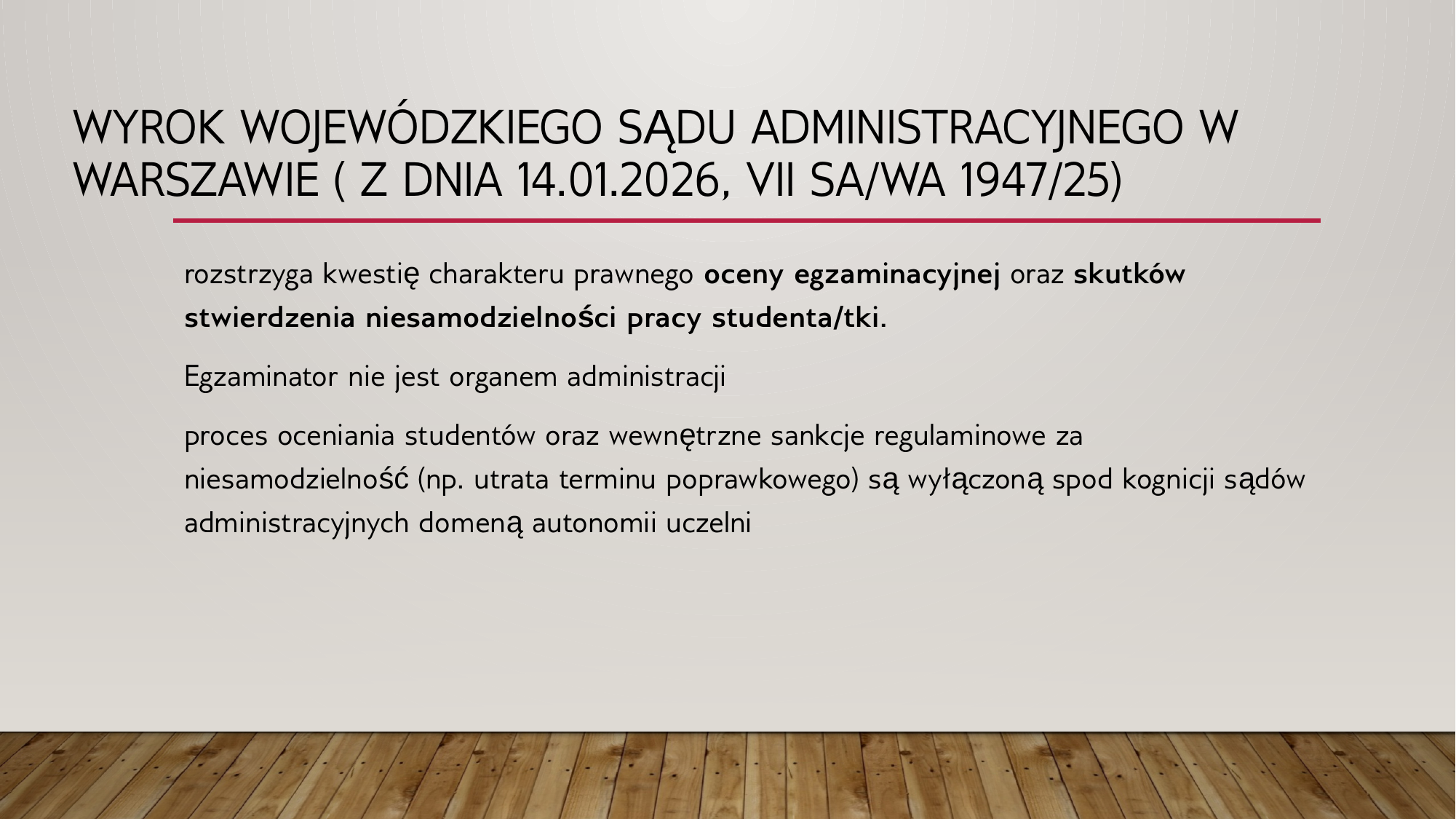

# Wyrok Wojewódzkiego Sądu Administracyjnego w Warszawie ( z dnia 14.01.2026, VII SA/Wa 1947/25)
rozstrzyga kwestię charakteru prawnego oceny egzaminacyjnej oraz skutków stwierdzenia niesamodzielności pracy studenta/tki.
Egzaminator nie jest organem administracji
proces oceniania studentów oraz wewnętrzne sankcje regulaminowe za niesamodzielność (np. utrata terminu poprawkowego) są wyłączoną spod kognicji sądów administracyjnych domeną autonomii uczelni